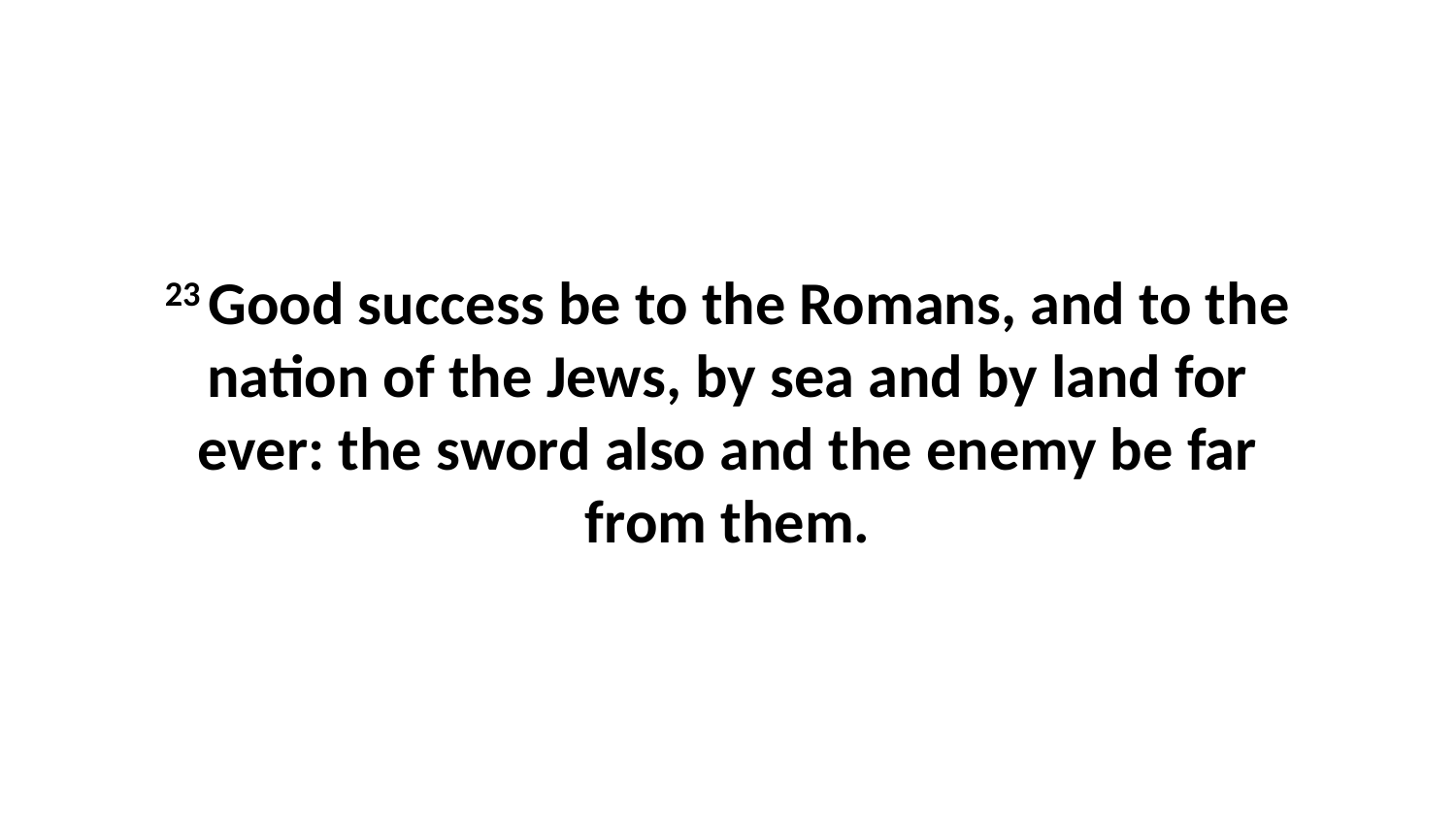

23 Good success be to the Romans, and to the nation of the Jews, by sea and by land for ever: the sword also and the enemy be far from them.